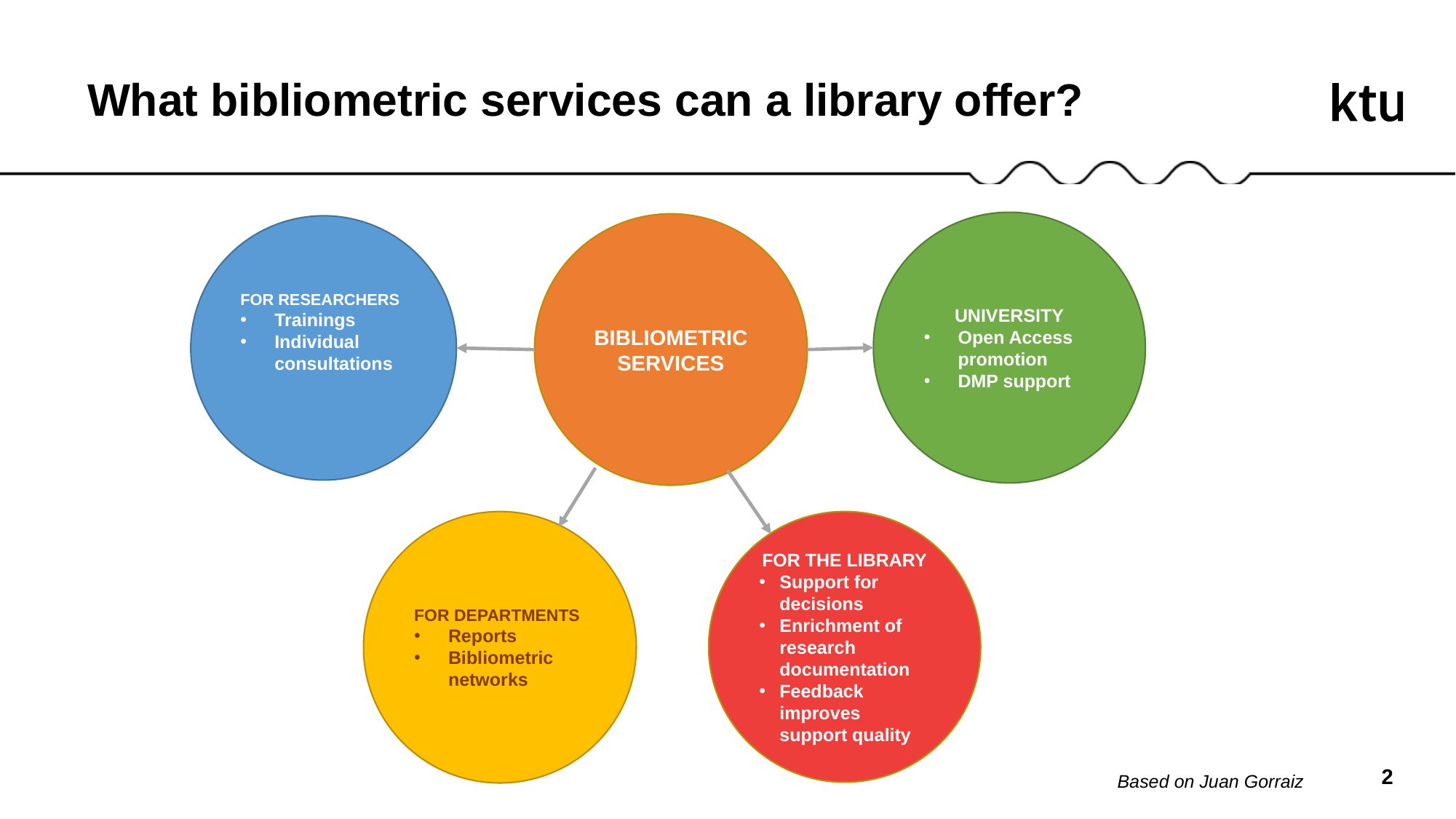

What bibliometric services can a library offer?
University
Open Access promotion
DMP support
Bibliometric services
For researchers
Trainings
Individual consultations

For departments
Reports
Bibliometric networks
For the Library
Support for decisions
Enrichment of research documentation
Feedback improves support quality
Based on Juan Gorraiz